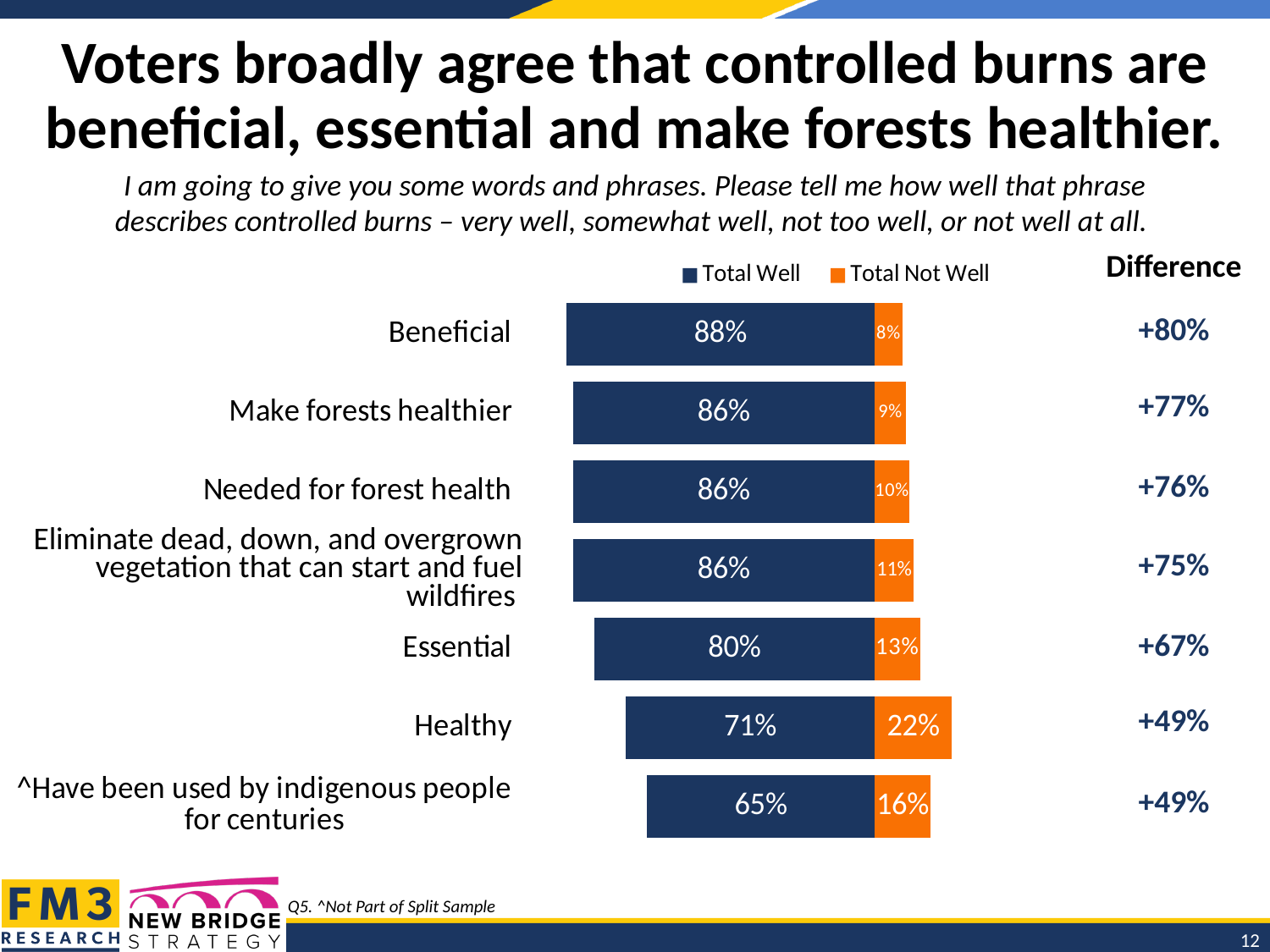

# Voters broadly agree that controlled burns are beneficial, essential and make forests healthier.
I am going to give you some words and phrases. Please tell me how well that phrase describes controlled burns – very well, somewhat well, not too well, or not well at all.

### Chart

| Category | Total Well | Total Not Well |
|---|---|---|
| Beneficial | 0.88 | -0.08 |
| Make forests healthier | 0.86 | -0.09 |
| Needed for forest health | 0.86 | -0.1 |
|  | 0.86 | -0.11 |
| Essential | 0.8 | -0.13 |
| Healthy | 0.71 | -0.22 |
| ^Have been used by indigenous people
for centuries | 0.65 | -0.16 |
| Difference |
| --- |
| +80% |
| +77% |
| +76% |
| +75% |
| +67% |
| +49% |
| +49% |
Eliminate dead, down, and overgrown vegetation that can start and fuel wildfires
Q5. ^Not Part of Split Sample